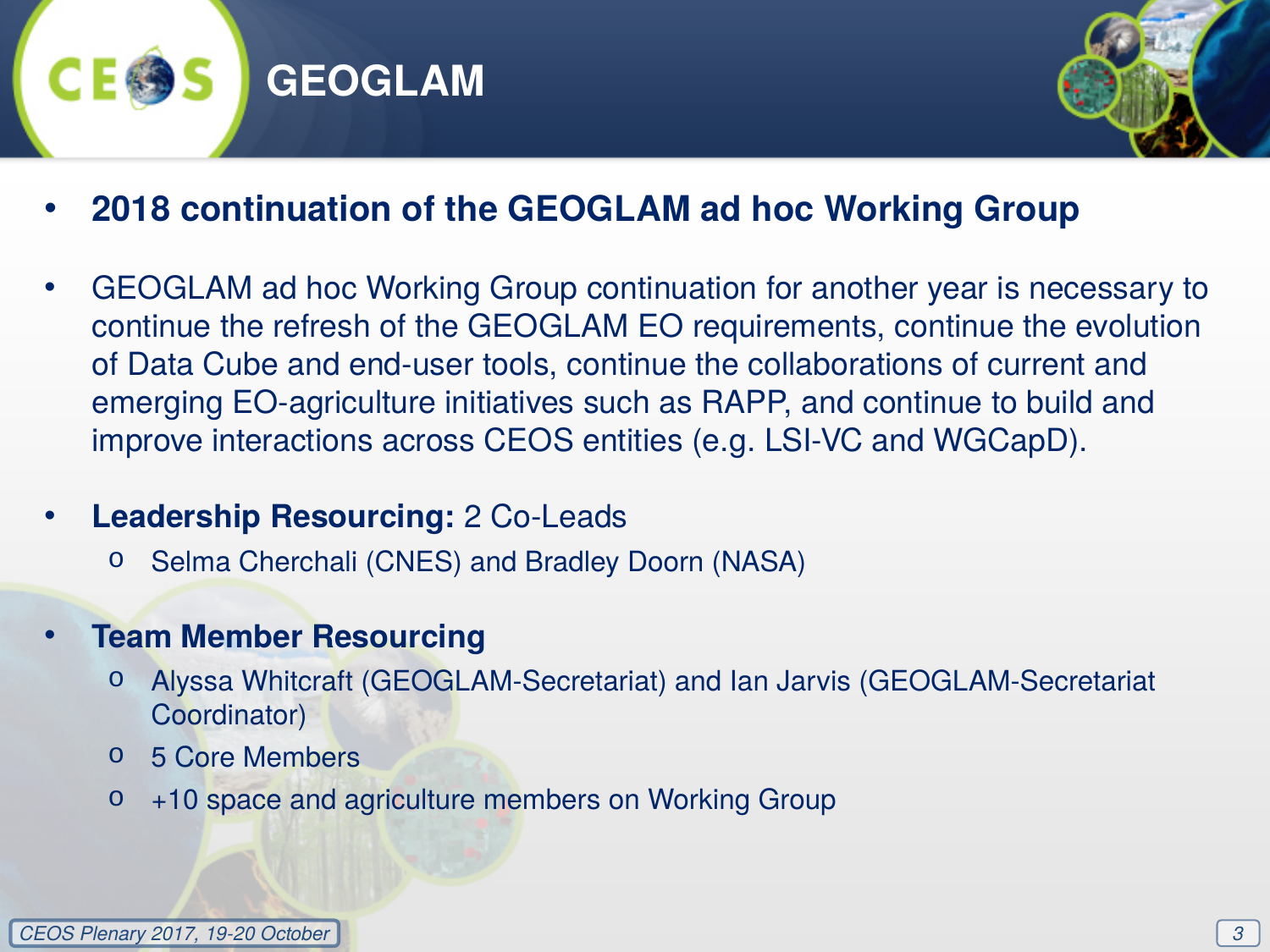

GEOGLAM
2018 continuation of the GEOGLAM ad hoc Working Group

GEOGLAM ad hoc Working Group continuation for another year is necessary to continue the refresh of the GEOGLAM EO requirements, continue the evolution of Data Cube and end-user tools, continue the collaborations of current and emerging EO-agriculture initiatives such as RAPP, and continue to build and improve interactions across CEOS entities (e.g. LSI-VC and WGCapD).

Leadership Resourcing: 2 Co-Leads
Selma Cherchali (CNES) and Bradley Doorn (NASA)

Team Member Resourcing
Alyssa Whitcraft (GEOGLAM-Secretariat) and Ian Jarvis (GEOGLAM-Secretariat Coordinator)
5 Core Members
+10 space and agriculture members on Working Group

3